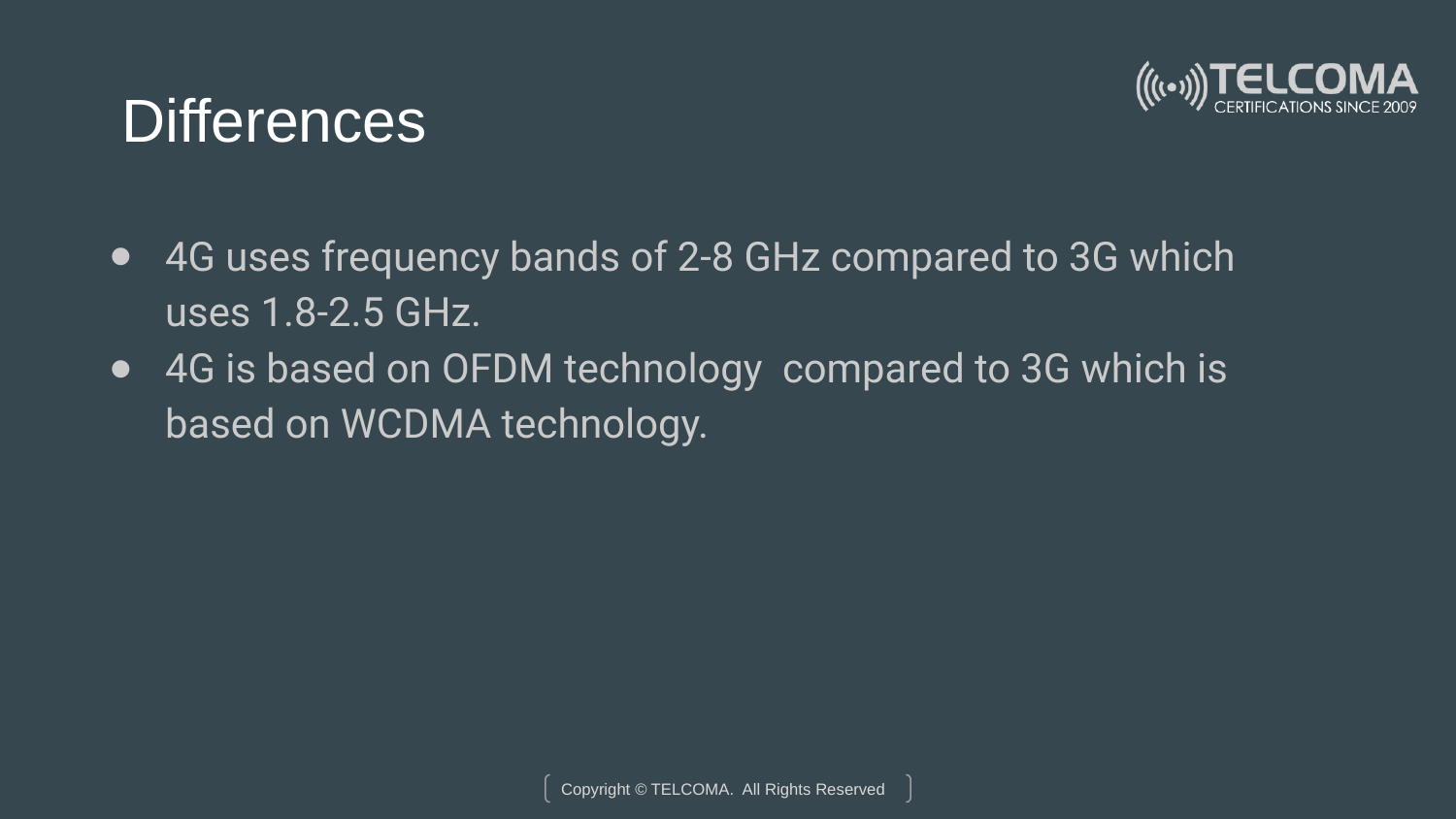

# Differences
4G uses frequency bands of 2-8 GHz compared to 3G which uses 1.8-2.5 GHz.
4G is based on OFDM technology  compared to 3G which is based on WCDMA technology.